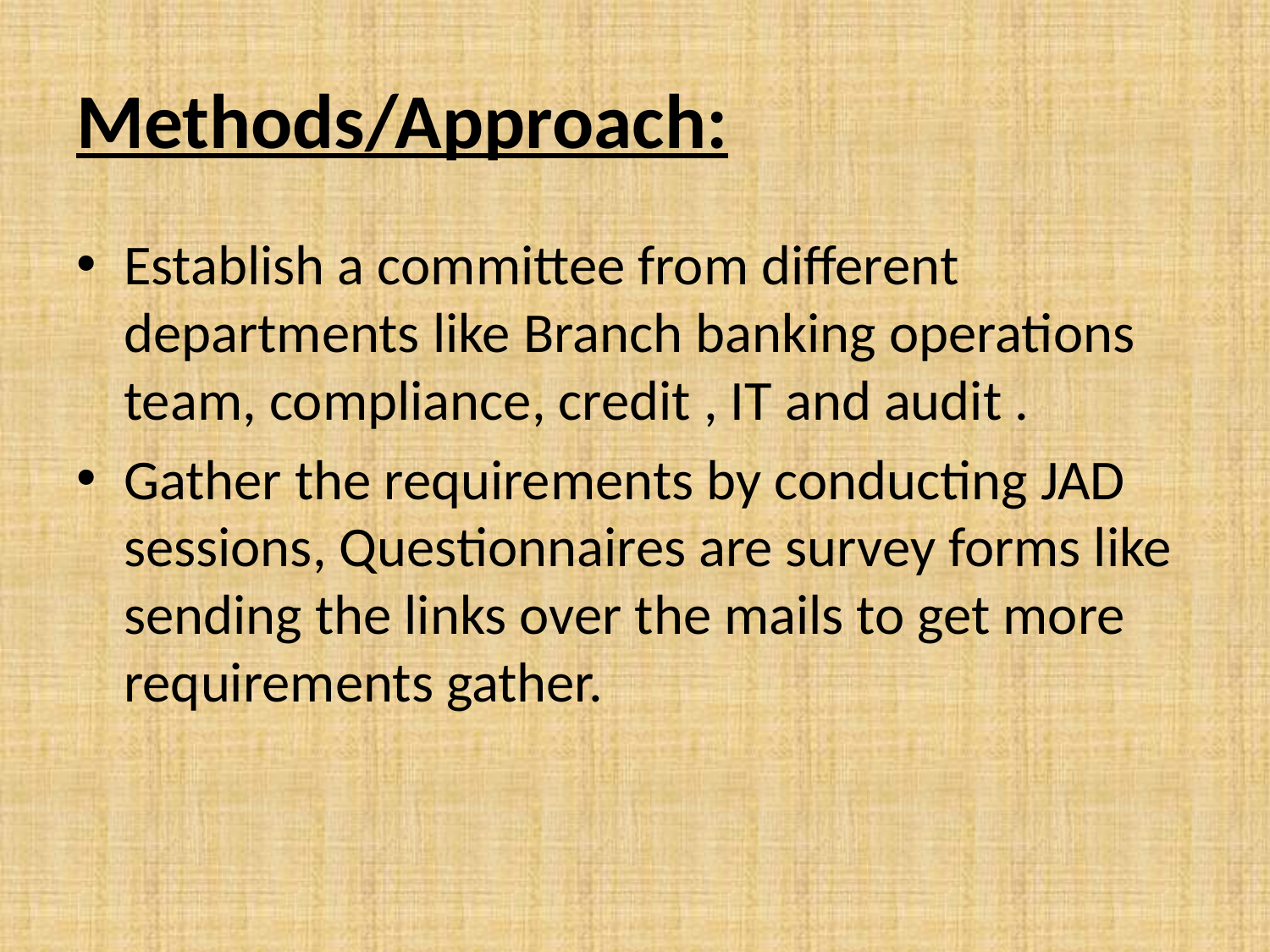

# Methods/Approach:
Establish a committee from different departments like Branch banking operations team, compliance, credit , IT and audit .
Gather the requirements by conducting JAD sessions, Questionnaires are survey forms like sending the links over the mails to get more requirements gather.